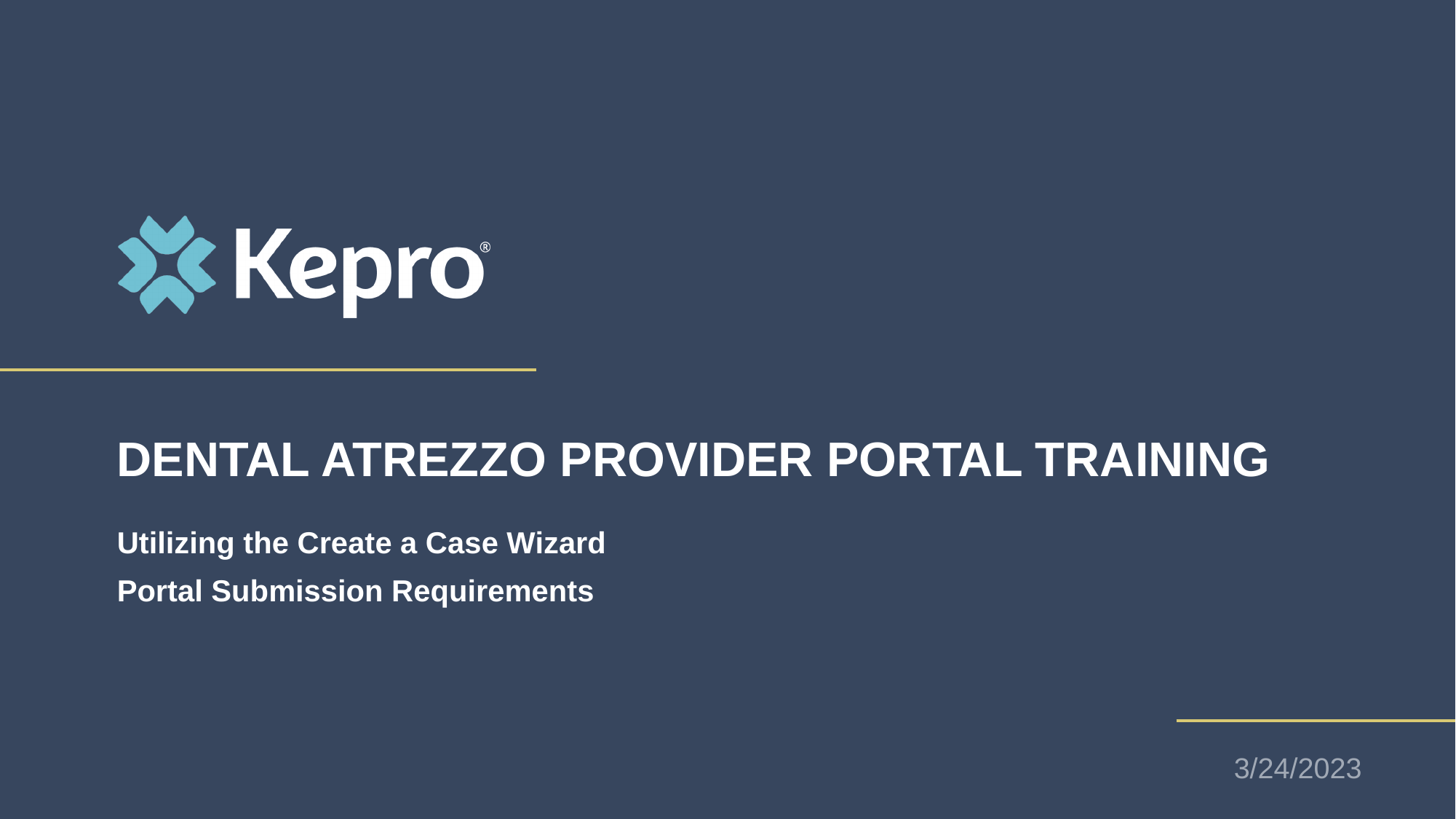

# Dental Atrezzo Provider Portal training
Utilizing the Create a Case Wizard
Portal Submission Requirements
3/24/2023